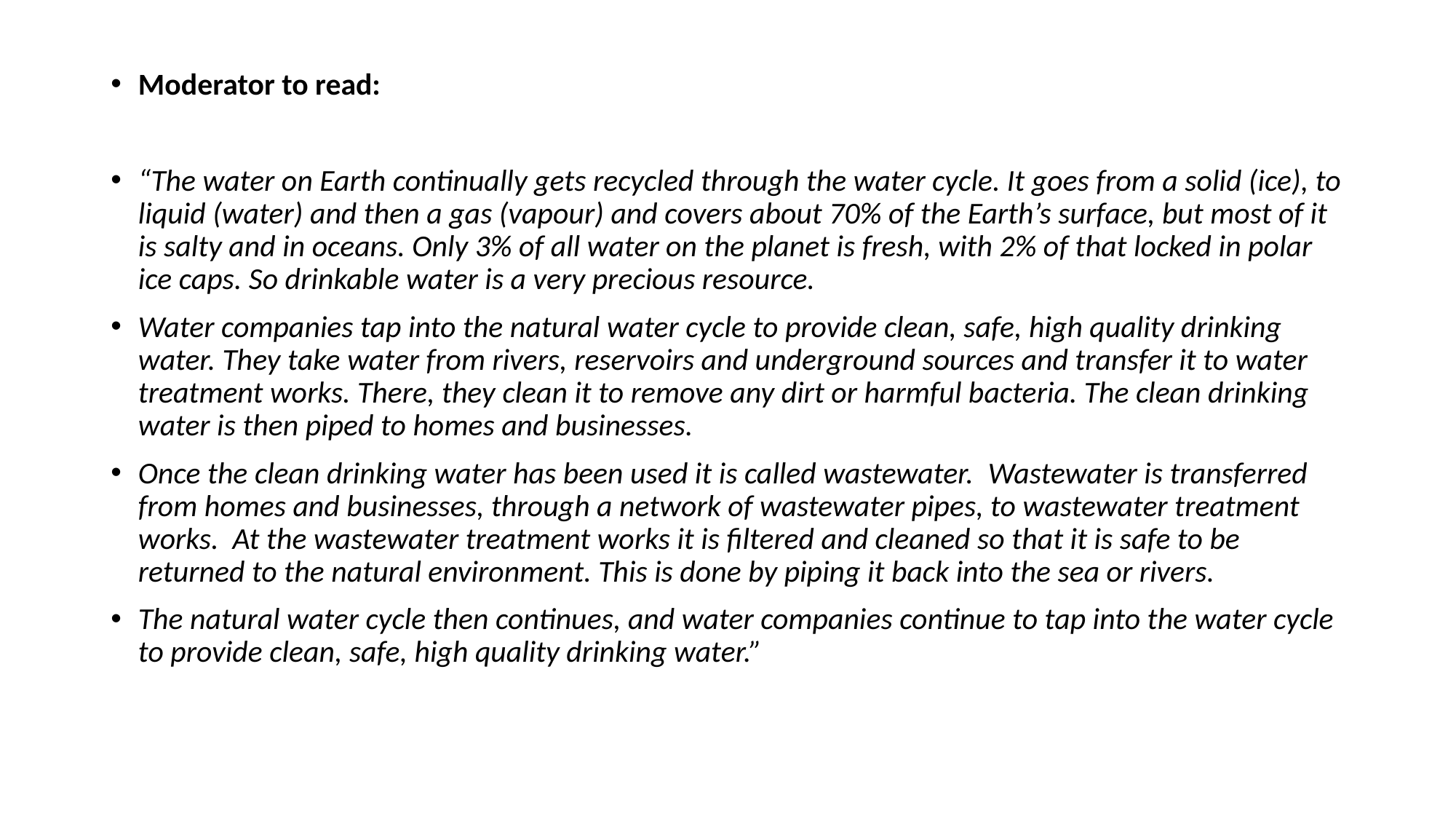

Moderator to read:

“The water on Earth continually gets recycled through the water cycle. It goes from a solid (ice), to liquid (water) and then a gas (vapour) and covers about 70% of the Earth’s surface, but most of it is salty and in oceans. Only 3% of all water on the planet is fresh, with 2% of that locked in polar ice caps. So drinkable water is a very precious resource.
Water companies tap into the natural water cycle to provide clean, safe, high quality drinking water. They take water from rivers, reservoirs and underground sources and transfer it to water treatment works. There, they clean it to remove any dirt or harmful bacteria. The clean drinking water is then piped to homes and businesses.
Once the clean drinking water has been used it is called wastewater.  Wastewater is transferred from homes and businesses, through a network of wastewater pipes, to wastewater treatment works.  At the wastewater treatment works it is filtered and cleaned so that it is safe to be returned to the natural environment. This is done by piping it back into the sea or rivers.
The natural water cycle then continues, and water companies continue to tap into the water cycle to provide clean, safe, high quality drinking water.”